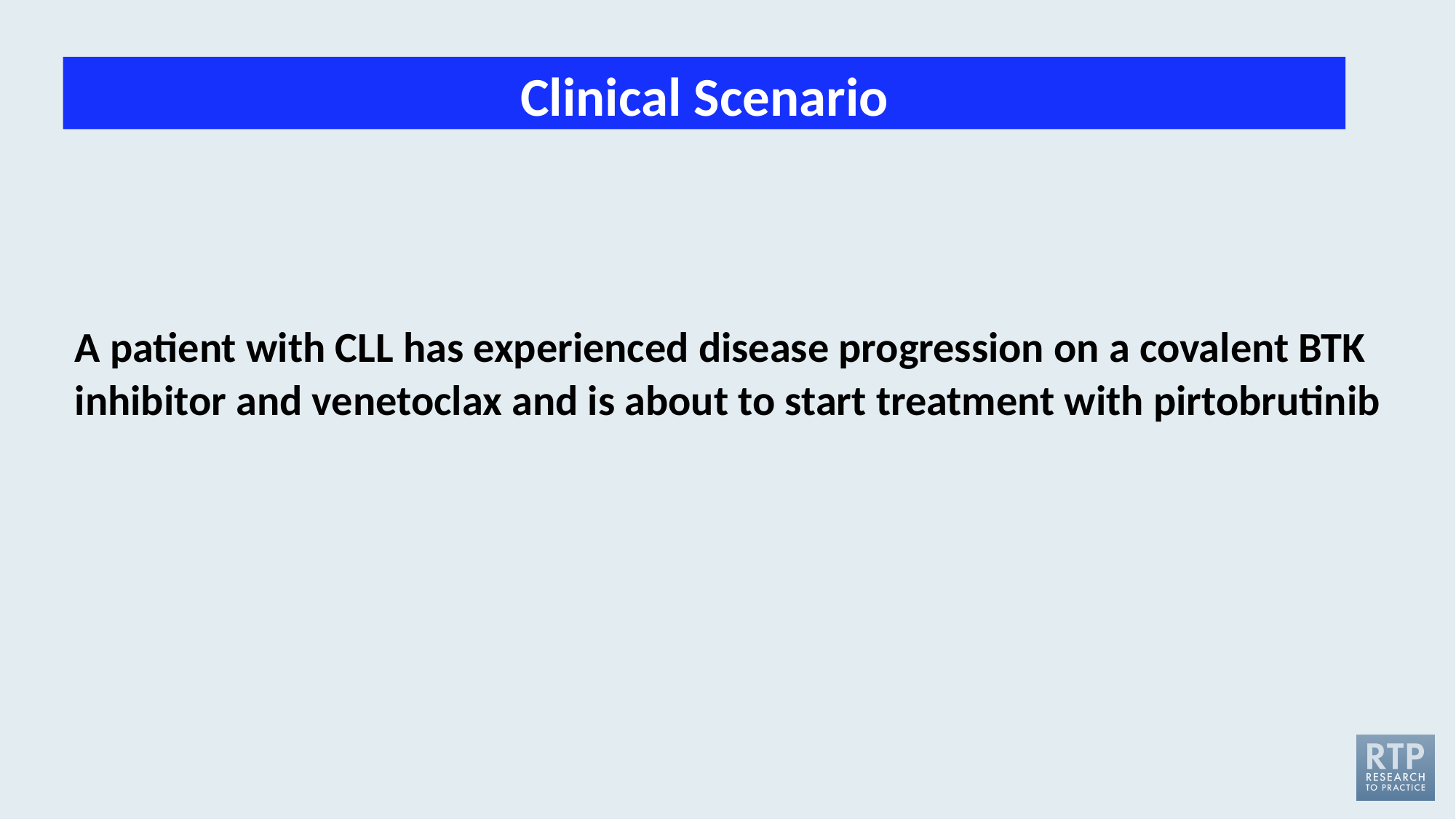

Clinical Scenario

A patient with CLL has experienced disease progression on a covalent BTK inhibitor and venetoclax and is about to start treatment with pirtobrutinib